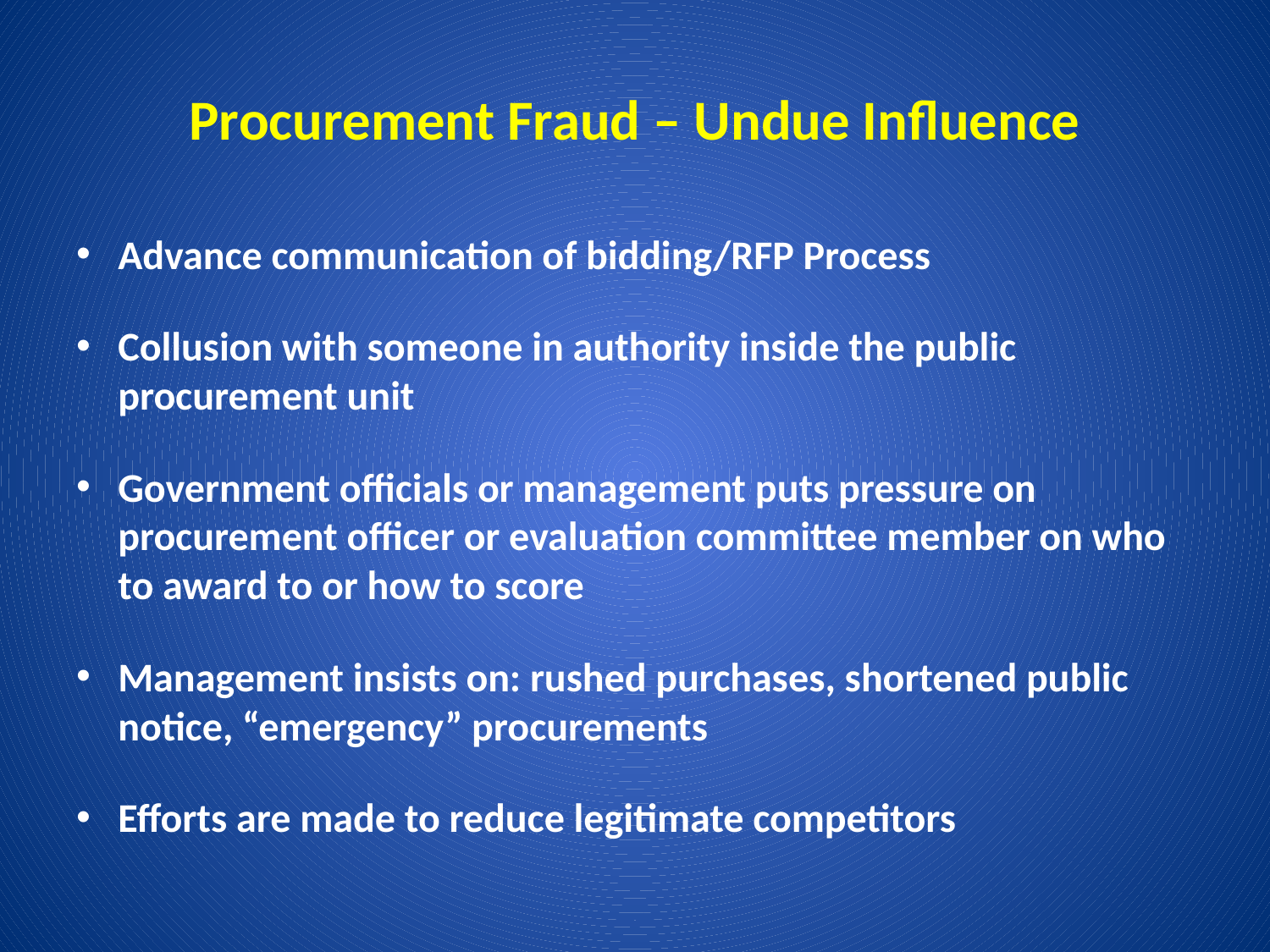

# Procurement Fraud – Undue Influence
Advance communication of bidding/RFP Process

Collusion with someone in authority inside the public procurement unit

Government officials or management puts pressure on procurement officer or evaluation committee member on who to award to or how to score

Management insists on: rushed purchases, shortened public notice, “emergency” procurements

Efforts are made to reduce legitimate competitors